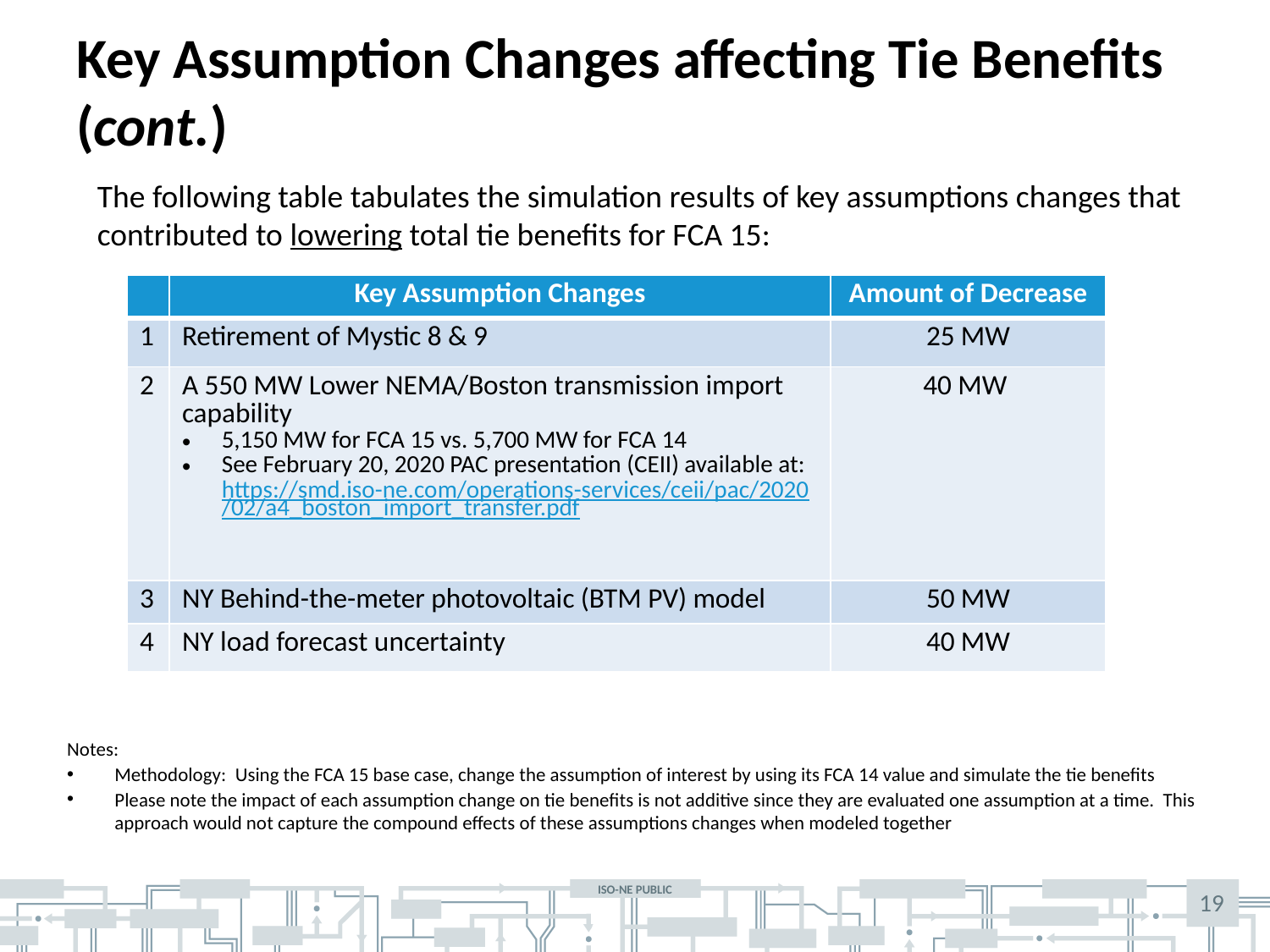

# Key Assumption Changes affecting Tie Benefits (cont.)
The following table tabulates the simulation results of key assumptions changes that contributed to lowering total tie benefits for FCA 15:
|  | Key Assumption Changes | Amount of Decrease |
| --- | --- | --- |
| 1 | Retirement of Mystic 8 & 9 | 25 MW |
| 2 | A 550 MW Lower NEMA/Boston transmission import capability 5,150 MW for FCA 15 vs. 5,700 MW for FCA 14 See February 20, 2020 PAC presentation (CEII) available at: https://smd.iso-ne.com/operations-services/ceii/pac/2020/02/a4\_boston\_import\_transfer.pdf | 40 MW |
| 3 | NY Behind-the-meter photovoltaic (BTM PV) model | 50 MW |
| 4 | NY load forecast uncertainty | 40 MW |
Notes:
Methodology:  Using the FCA 15 base case, change the assumption of interest by using its FCA 14 value and simulate the tie benefits
Please note the impact of each assumption change on tie benefits is not additive since they are evaluated one assumption at a time.  This approach would not capture the compound effects of these assumptions changes when modeled together

19